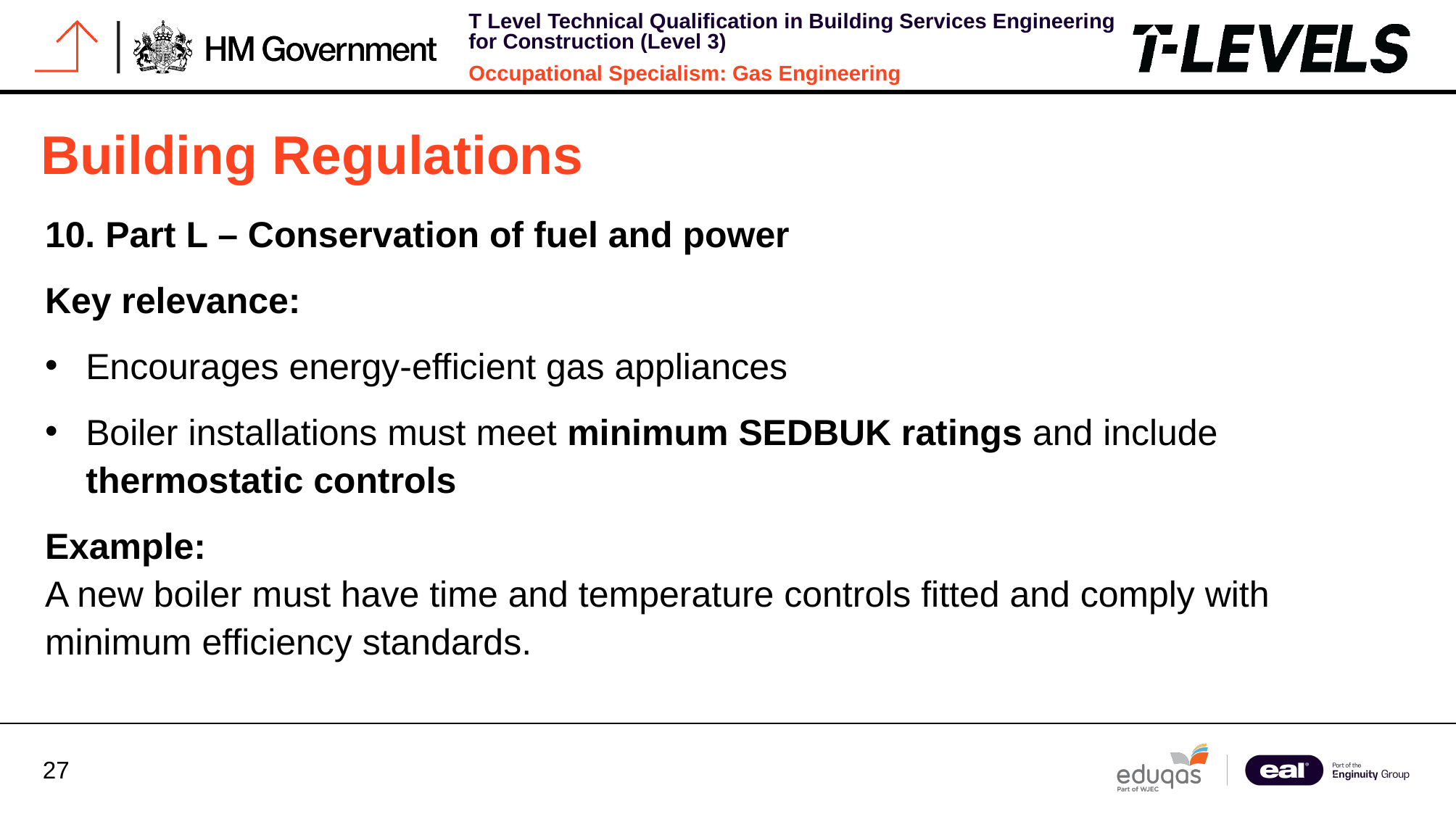

# Building Regulations
10. Part L – Conservation of fuel and power
Key relevance:
Encourages energy-efficient gas appliances
Boiler installations must meet minimum SEDBUK ratings and include thermostatic controls
Example:
A new boiler must have time and temperature controls fitted and comply with minimum efficiency standards.